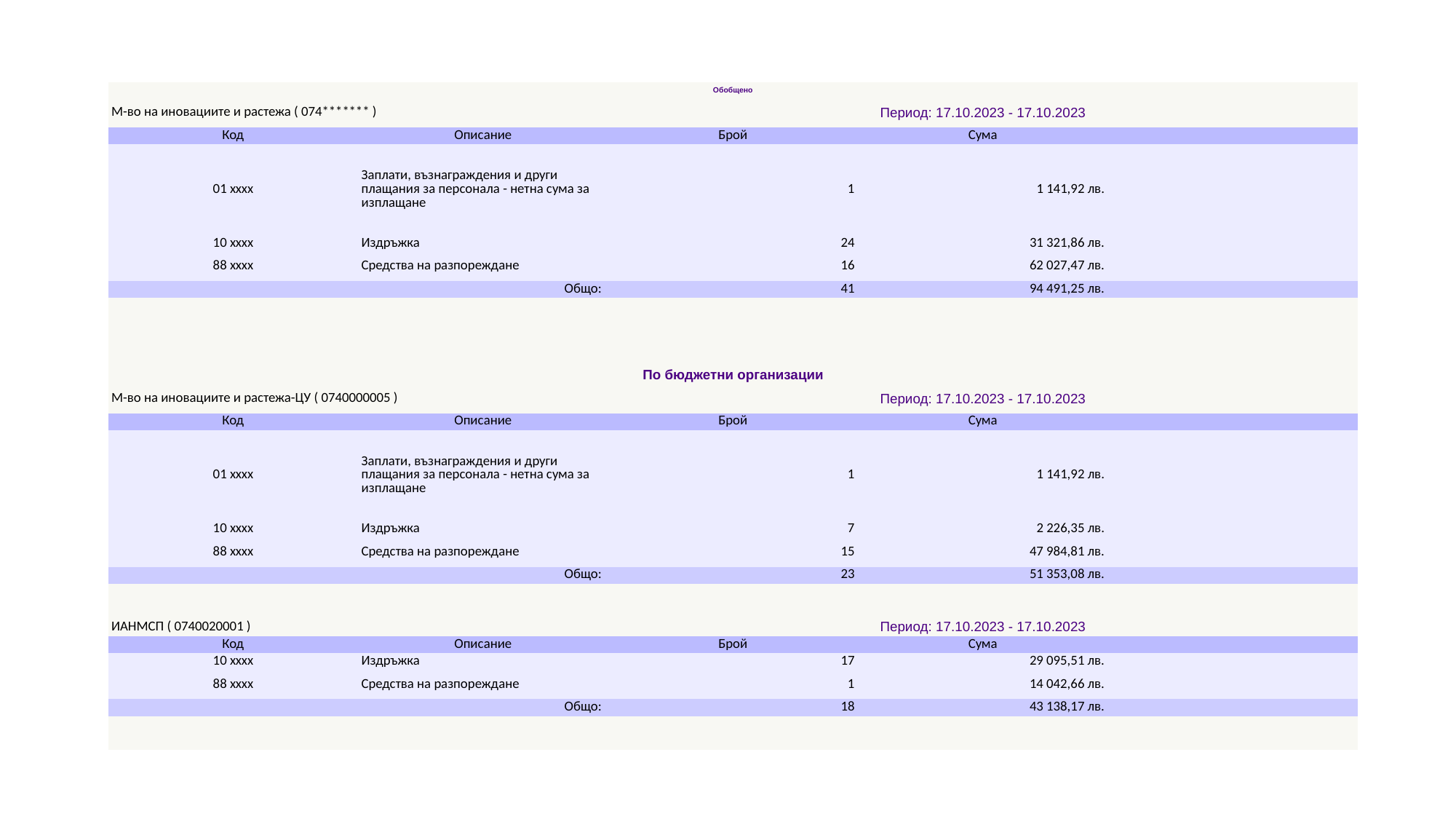

| Обобщено |  |  |  |  |
| --- | --- | --- | --- | --- |
| М-во на иновациите и растежа ( 074\*\*\*\*\*\*\* ) |  | Период: 17.10.2023 - 17.10.2023 |  |  |
| Код | Описание | Брой | Сума |  |
| 01 xxxx | Заплати, възнаграждения и други плащания за персонала - нетна сума за изплащане | 1 | 1 141,92 лв. |  |
| 10 xxxx | Издръжка | 24 | 31 321,86 лв. |  |
| 88 xxxx | Средства на разпореждане | 16 | 62 027,47 лв. |  |
| Общо: |  | 41 | 94 491,25 лв. |  |
|  |  |  |  |  |
|  |  |  |  |  |
|  |  |  |  |  |
|  |  |  |  |  |
| По бюджетни организации |  |  |  |  |
| М-во на иновациите и растежа-ЦУ ( 0740000005 ) |  | Период: 17.10.2023 - 17.10.2023 |  |  |
| Код | Описание | Брой | Сума |  |
| 01 xxxx | Заплати, възнаграждения и други плащания за персонала - нетна сума за изплащане | 1 | 1 141,92 лв. |  |
| 10 xxxx | Издръжка | 7 | 2 226,35 лв. |  |
| 88 xxxx | Средства на разпореждане | 15 | 47 984,81 лв. |  |
| Общо: |  | 23 | 51 353,08 лв. |  |
|  |  |  |  |  |
|  |  |  |  |  |
| ИАНМСП ( 0740020001 ) |  | Период: 17.10.2023 - 17.10.2023 |  |  |
| Код | Описание | Брой | Сума |  |
| 10 xxxx | Издръжка | 17 | 29 095,51 лв. |  |
| 88 xxxx | Средства на разпореждане | 1 | 14 042,66 лв. |  |
| Общо: |  | 18 | 43 138,17 лв. |  |
|  |  |  |  |  |
|  |  |  |  |  |
#